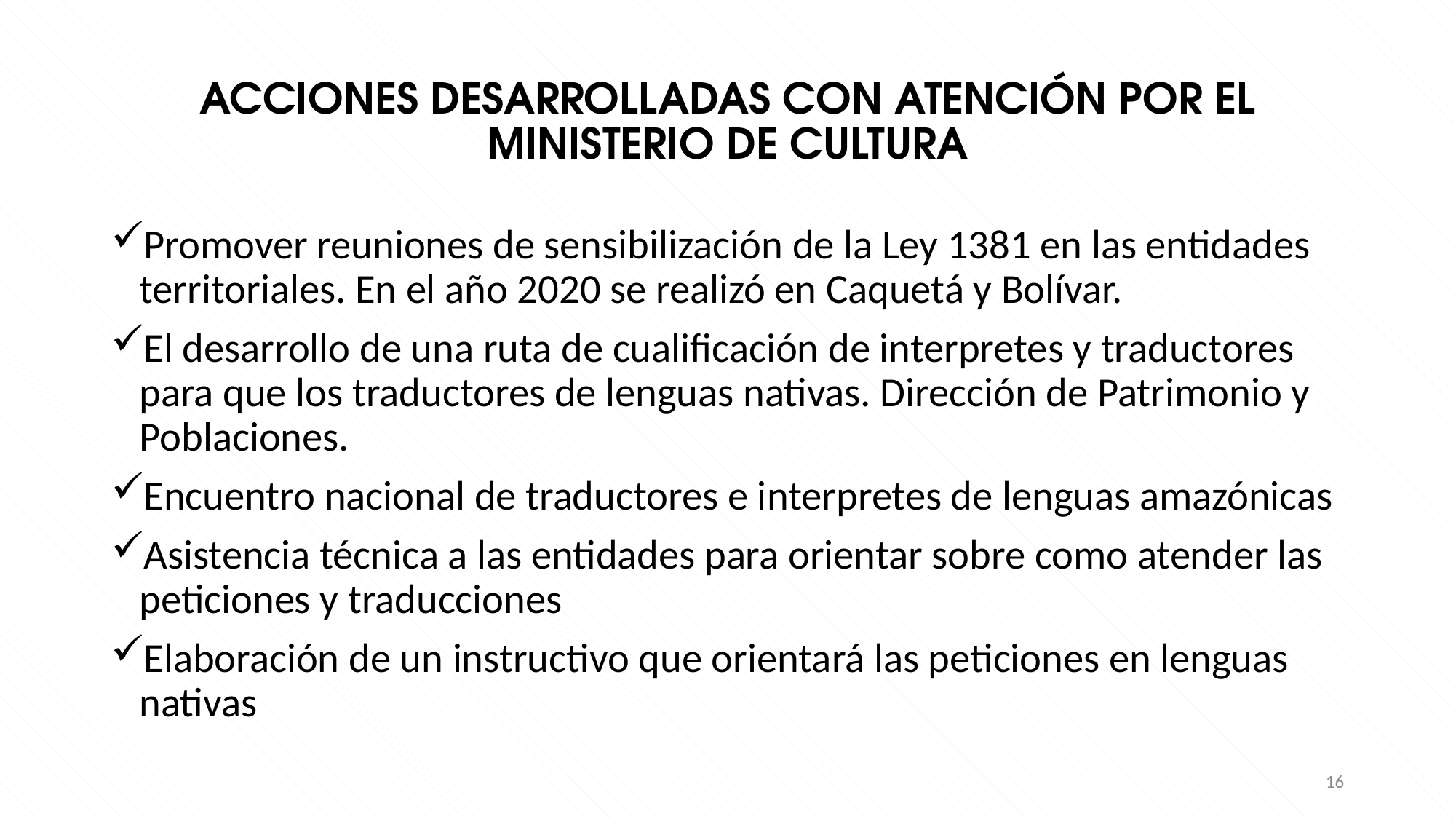

# ACCIONES DESARROLLADAS CON ATENCIÓN POR EL MINISTERIO DE CULTURA
Promover reuniones de sensibilización de la Ley 1381 en las entidades territoriales. En el año 2020 se realizó en Caquetá y Bolívar.
El desarrollo de una ruta de cualificación de interpretes y traductores para que los traductores de lenguas nativas. Dirección de Patrimonio y Poblaciones.
Encuentro nacional de traductores e interpretes de lenguas amazónicas
Asistencia técnica a las entidades para orientar sobre como atender las peticiones y traducciones
Elaboración de un instructivo que orientará las peticiones en lenguas nativas
16